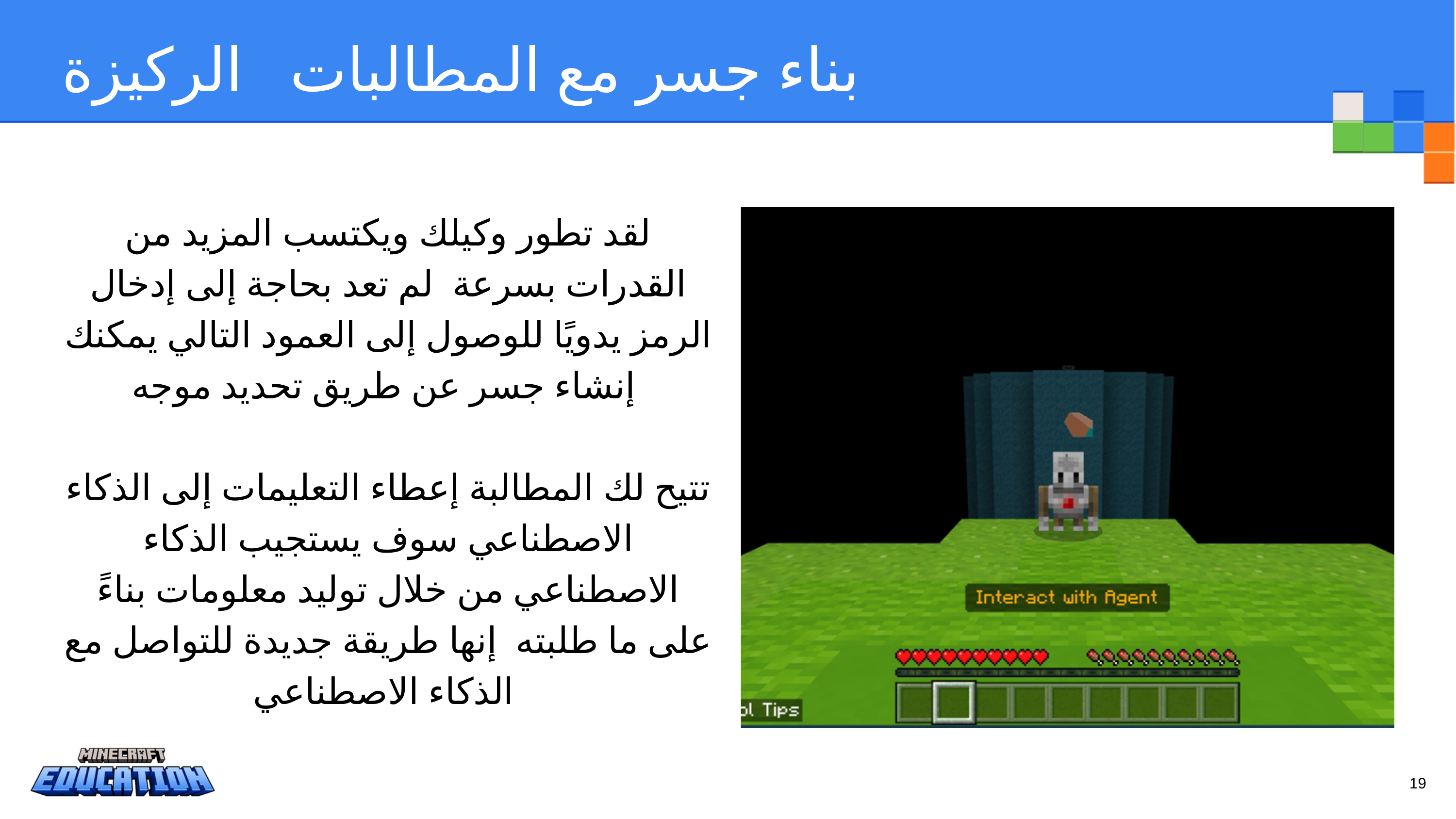

بناء جسر مع المطالبات   الركيزة
لقد تطور وكيلك ويكتسب المزيد من القدرات بسرعة  لم تعد بحاجة إلى إدخال الرمز يدويًا للوصول إلى العمود التالي يمكنك إنشاء جسر عن طريق تحديد موجه

تتيح لك المطالبة إعطاء التعليمات إلى الذكاء الاصطناعي سوف يستجيب الذكاء الاصطناعي من خلال توليد معلومات بناءً على ما طلبته  إنها طريقة جديدة للتواصل مع الذكاء الاصطناعي

19